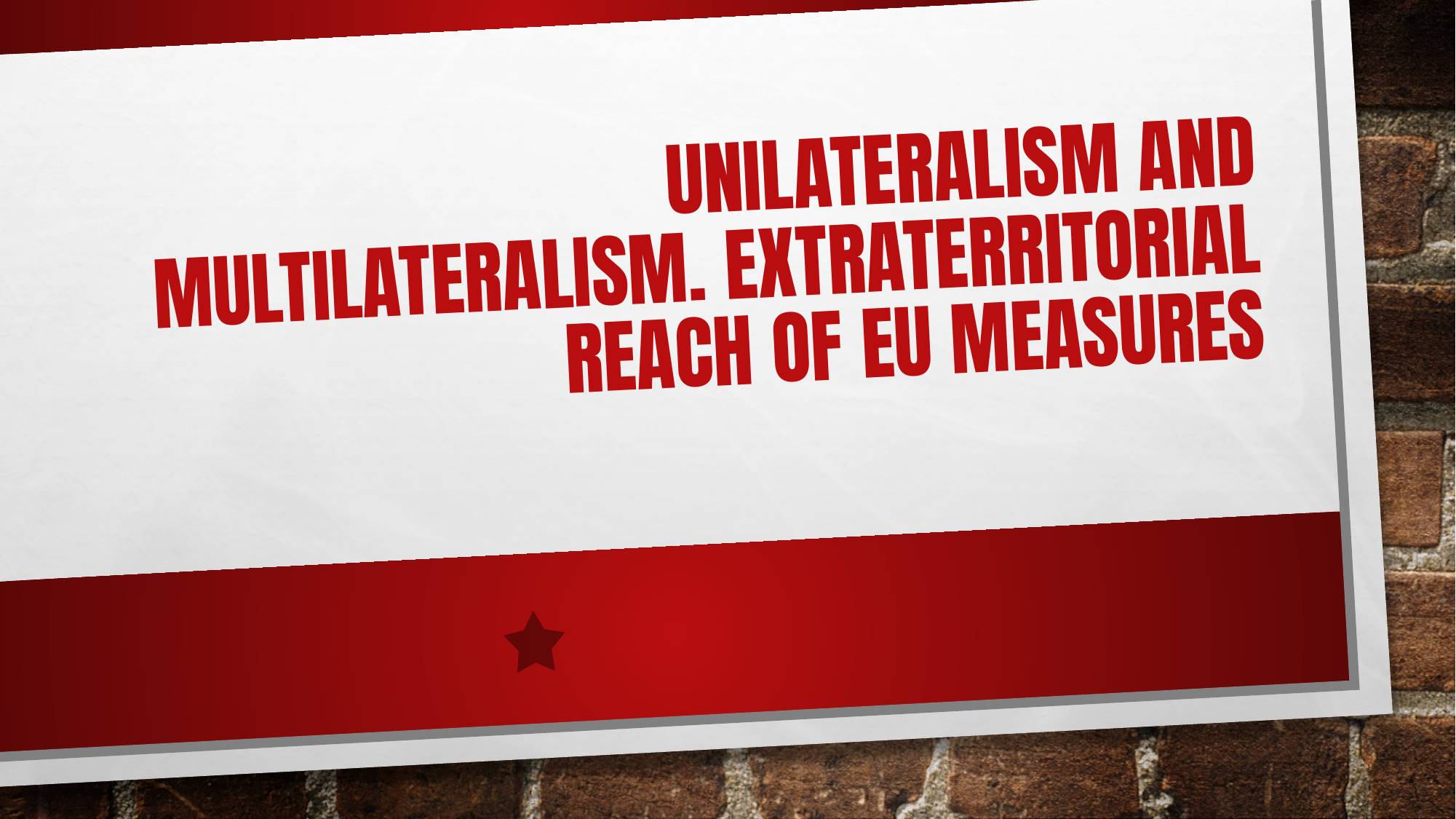

# Unilateralism and multilateralism. Extraterritorial reach of EU measures